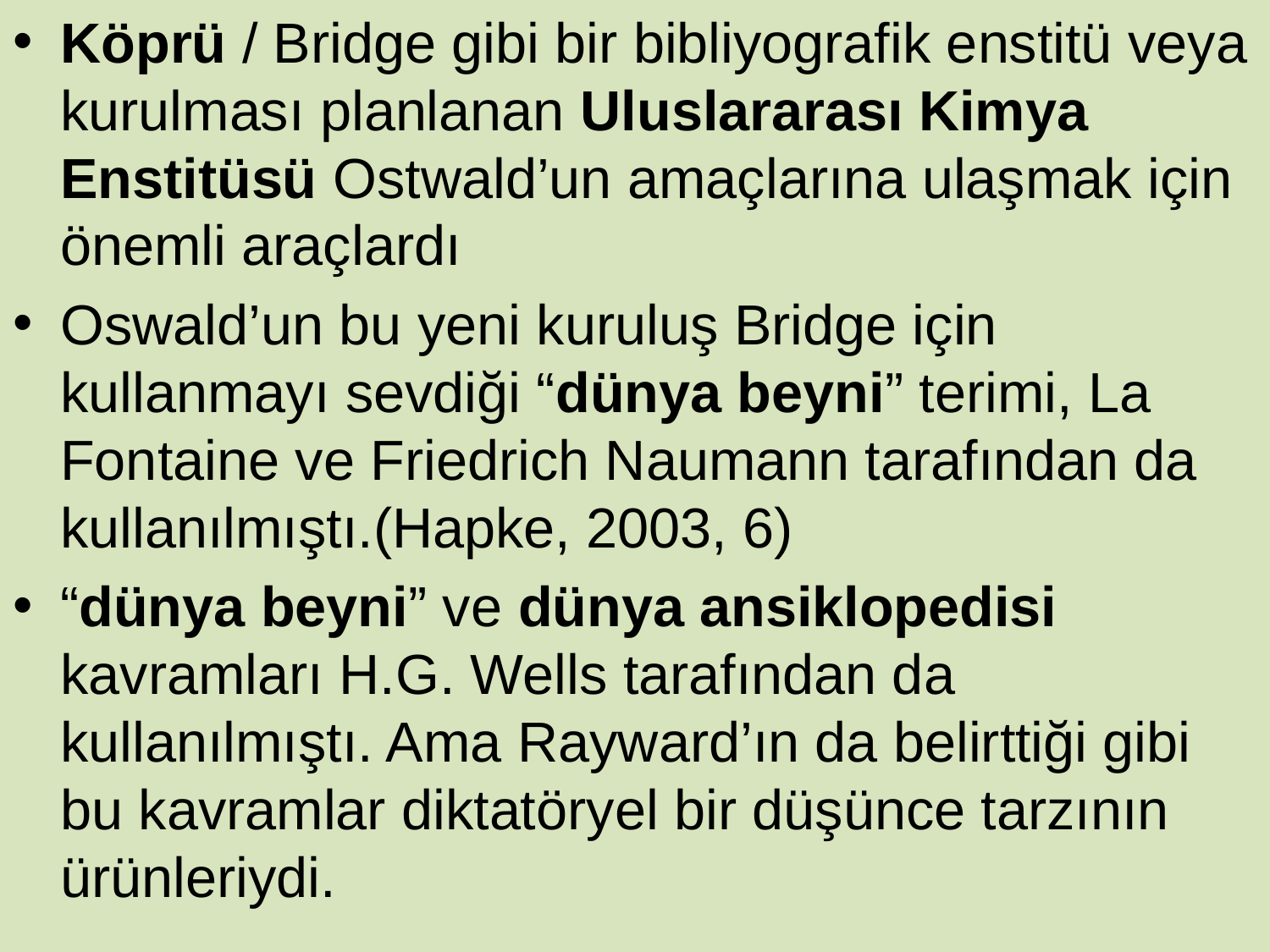

Köprü / Bridge gibi bir bibliyografik enstitü veya kurulması planlanan Uluslararası Kimya Enstitüsü Ostwald’un amaçlarına ulaşmak için önemli araçlardı
Oswald’un bu yeni kuruluş Bridge için kullanmayı sevdiği “dünya beyni” terimi, La Fontaine ve Friedrich Naumann tarafından da kullanılmıştı.(Hapke, 2003, 6)
“dünya beyni” ve dünya ansiklopedisi kavramları H.G. Wells tarafından da kullanılmıştı. Ama Rayward’ın da belirttiği gibi bu kavramlar diktatöryel bir düşünce tarzının ürünleriydi.